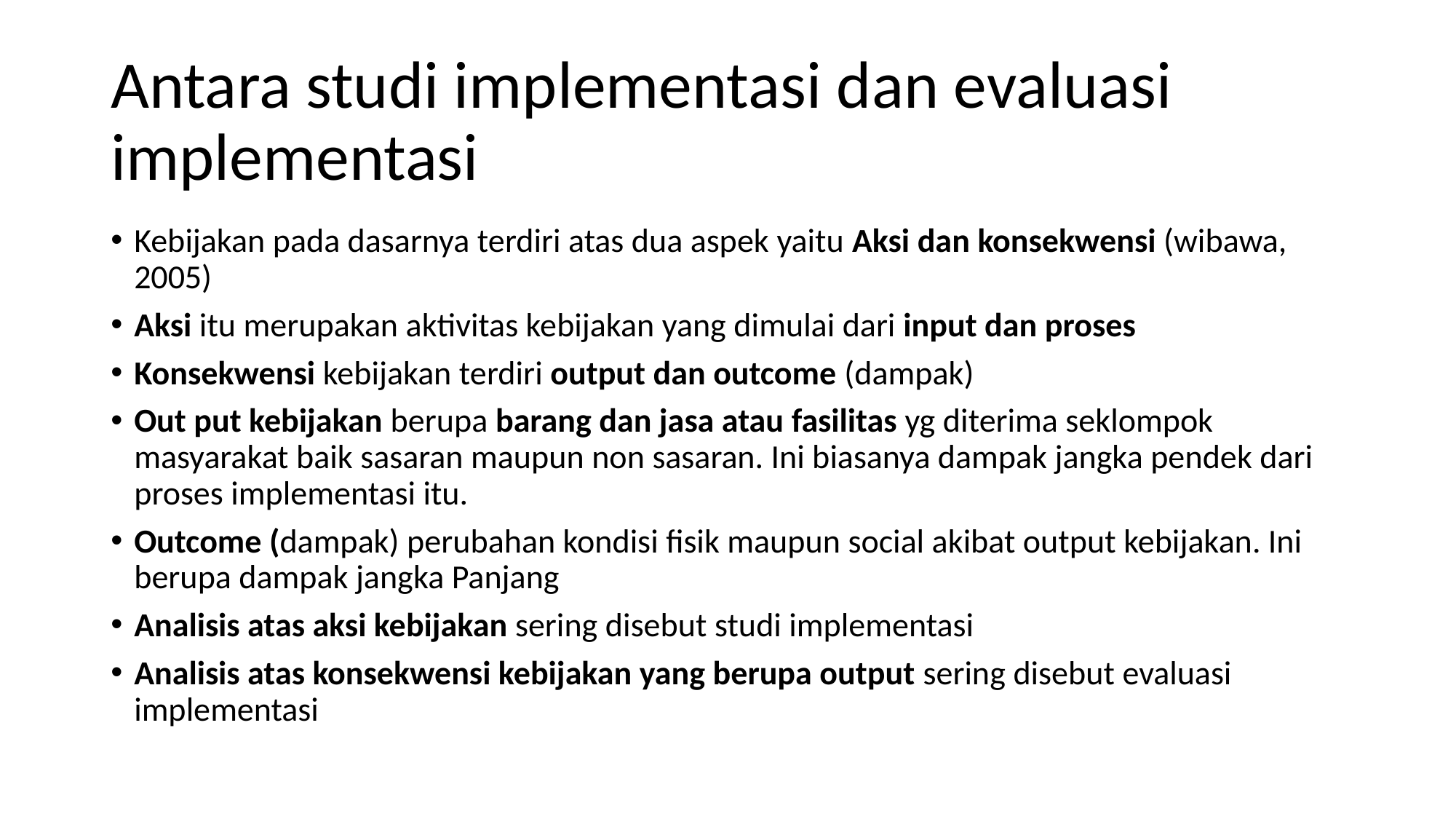

# Antara studi implementasi dan evaluasi implementasi
Kebijakan pada dasarnya terdiri atas dua aspek yaitu Aksi dan konsekwensi (wibawa, 2005)
Aksi itu merupakan aktivitas kebijakan yang dimulai dari input dan proses
Konsekwensi kebijakan terdiri output dan outcome (dampak)
Out put kebijakan berupa barang dan jasa atau fasilitas yg diterima seklompok masyarakat baik sasaran maupun non sasaran. Ini biasanya dampak jangka pendek dari proses implementasi itu.
Outcome (dampak) perubahan kondisi fisik maupun social akibat output kebijakan. Ini berupa dampak jangka Panjang
Analisis atas aksi kebijakan sering disebut studi implementasi
Analisis atas konsekwensi kebijakan yang berupa output sering disebut evaluasi implementasi